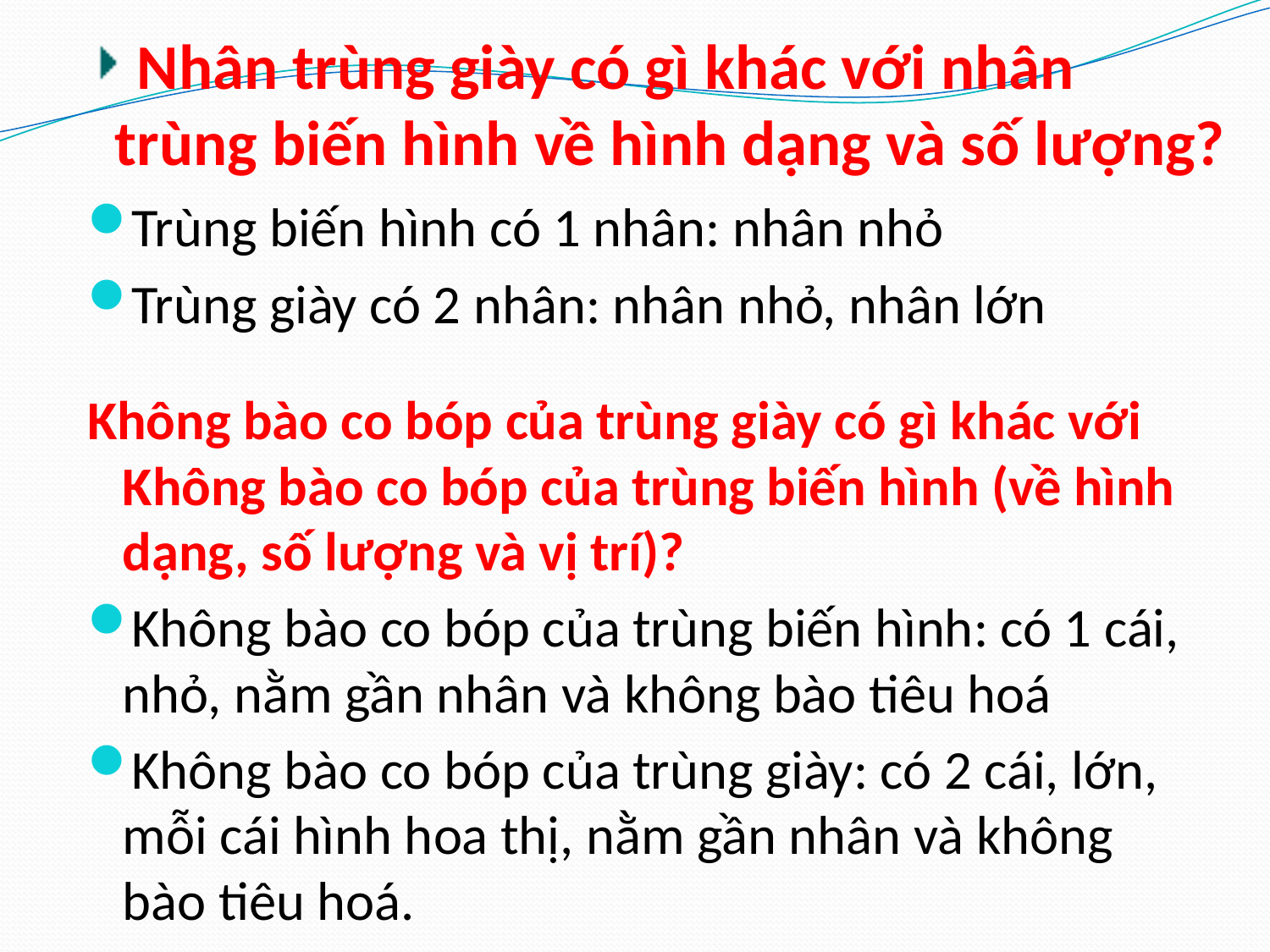

# Nhân trùng giày có gì khác với nhân trùng biến hình về hình dạng và số lượng?
Trùng biến hình có 1 nhân: nhân nhỏ
Trùng giày có 2 nhân: nhân nhỏ, nhân lớn

Không bào co bóp của trùng giày có gì khác với Không bào co bóp của trùng biến hình (về hình dạng, số lượng và vị trí)?
Không bào co bóp của trùng biến hình: có 1 cái, nhỏ, nằm gần nhân và không bào tiêu hoá
Không bào co bóp của trùng giày: có 2 cái, lớn, mỗi cái hình hoa thị, nằm gần nhân và không bào tiêu hoá.